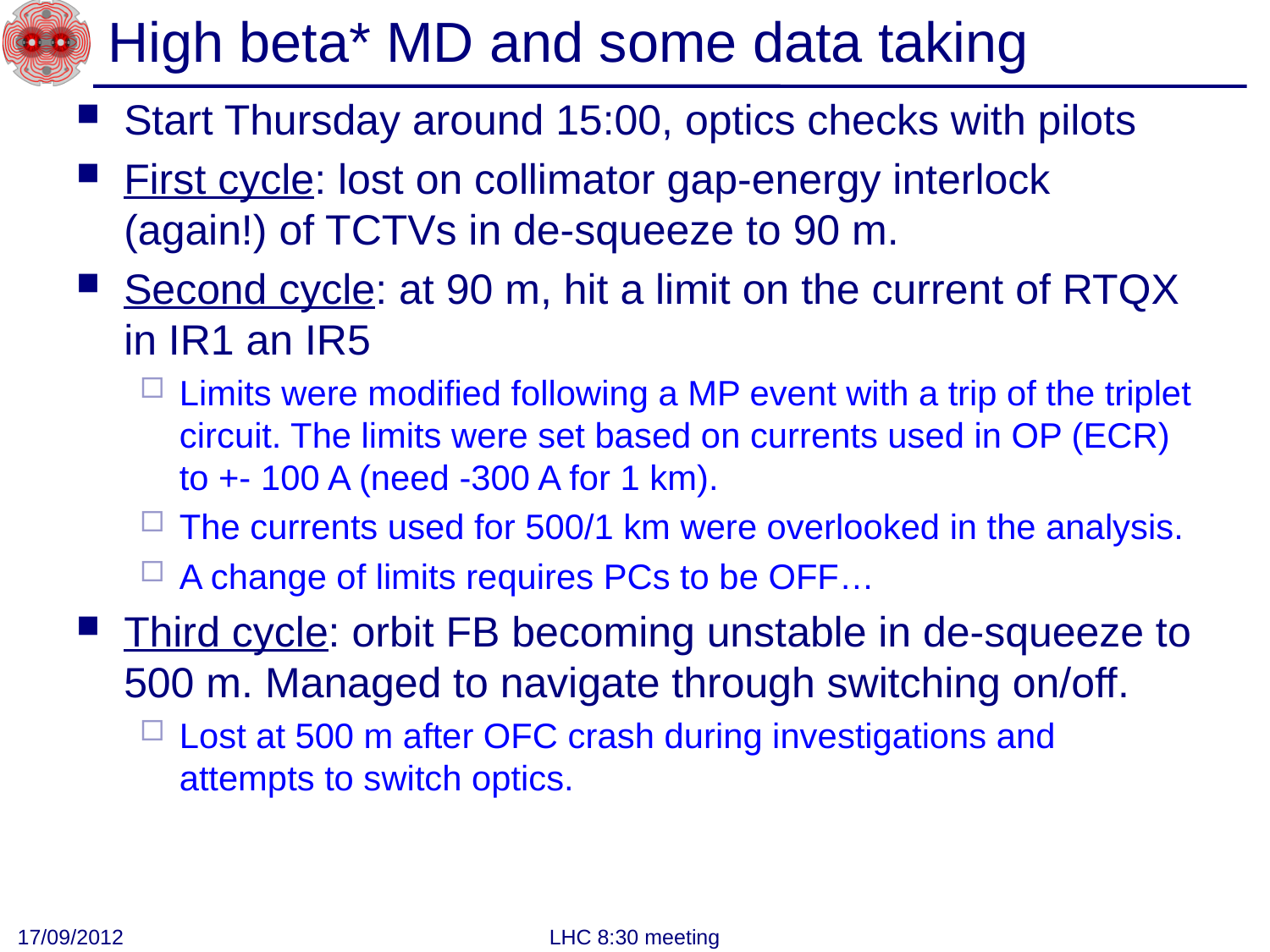

# High beta* MD and some data taking
Start Thursday around 15:00, optics checks with pilots
First cycle: lost on collimator gap-energy interlock (again!) of TCTVs in de-squeeze to 90 m.
Second cycle: at 90 m, hit a limit on the current of RTQX in IR1 an IR5
Limits were modified following a MP event with a trip of the triplet circuit. The limits were set based on currents used in OP (ECR) to +- 100 A (need -300 A for 1 km).
The currents used for 500/1 km were overlooked in the analysis.
A change of limits requires PCs to be OFF…
Third cycle: orbit FB becoming unstable in de-squeeze to 500 m. Managed to navigate through switching on/off.
Lost at 500 m after OFC crash during investigations and attempts to switch optics.

17/09/2012
LHC 8:30 meeting